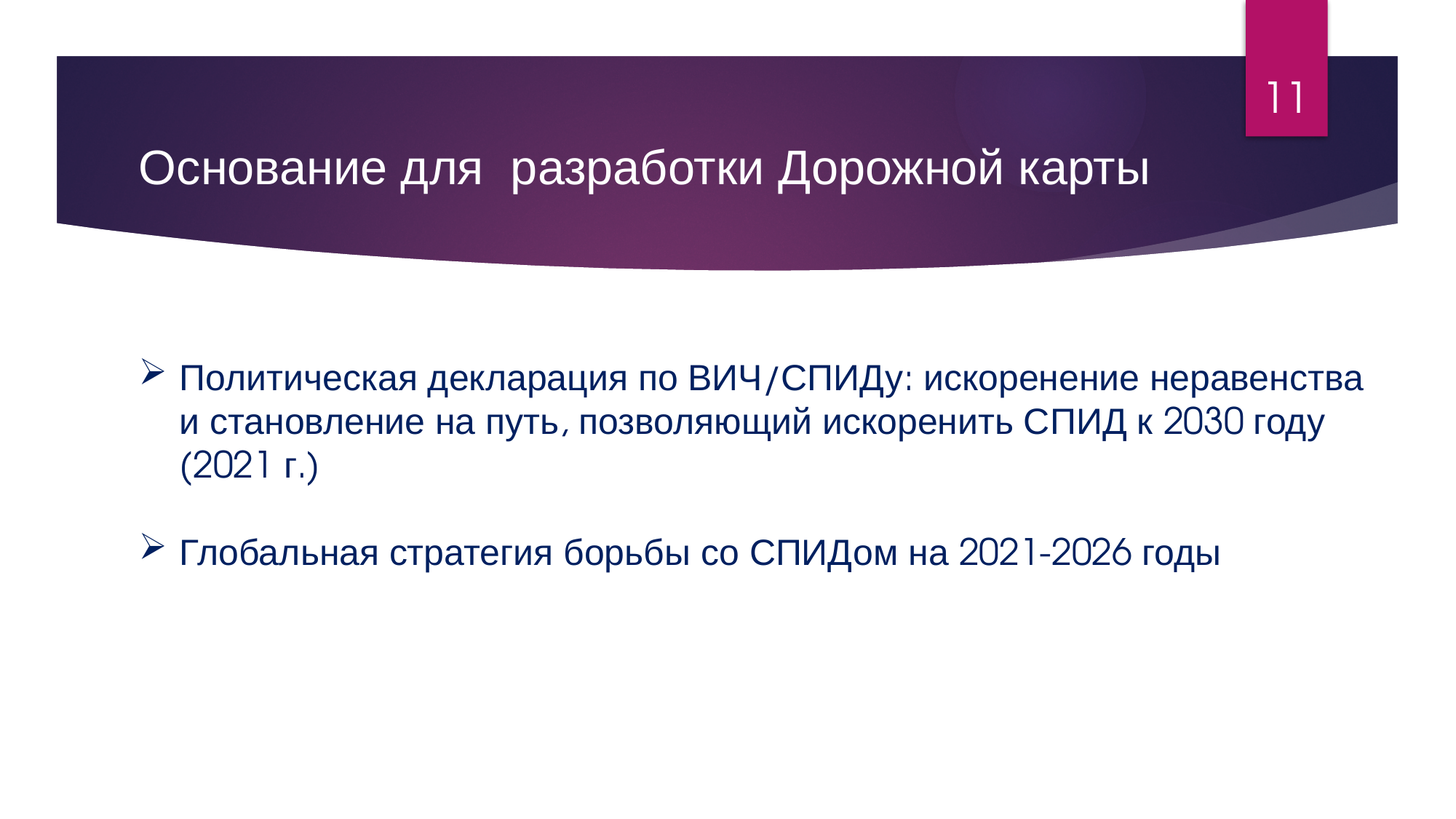

11
Основание для  разработки Дорожной карты
Политическая декларация по ВИЧ/СПИДу: искоренение неравенства и становление на путь, позволяющий искоренить СПИД к 2030 году (2021 г.)

Глобальная стратегия борьбы со СПИДом на 2021-2026 годы